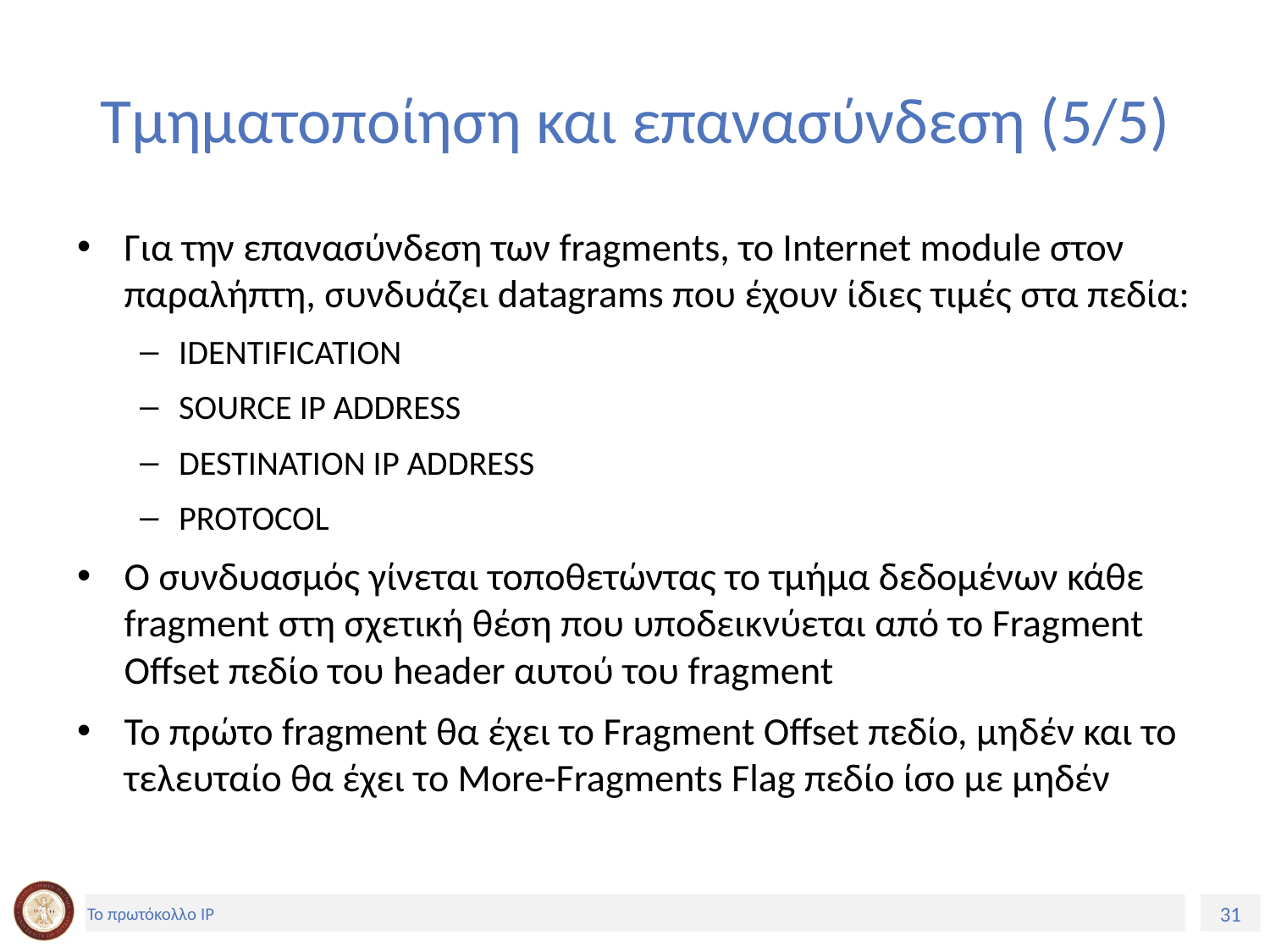

# Τμηματοποίηση και επανασύνδεση (5/5)
Για την επανασύνδεση των fragments, το Internet module στον παραλήπτη, συνδυάζει datagrams που έχουν ίδιες τιμές στα πεδία:
IDENTIFICATION
SOURCE IP ADDRESS
DESTINATION IP ADDRESS
PROTOCOL
Ο συνδυασμός γίνεται τοποθετώντας το τμήμα δεδομένων κάθε fragment στη σχετική θέση που υποδεικνύεται από το Fragment Offset πεδίο του header αυτού του fragment
Το πρώτο fragment θα έχει το Fragment Offset πεδίο, μηδέν και το τελευταίο θα έχει το More-Fragments Flag πεδίο ίσο με μηδέν